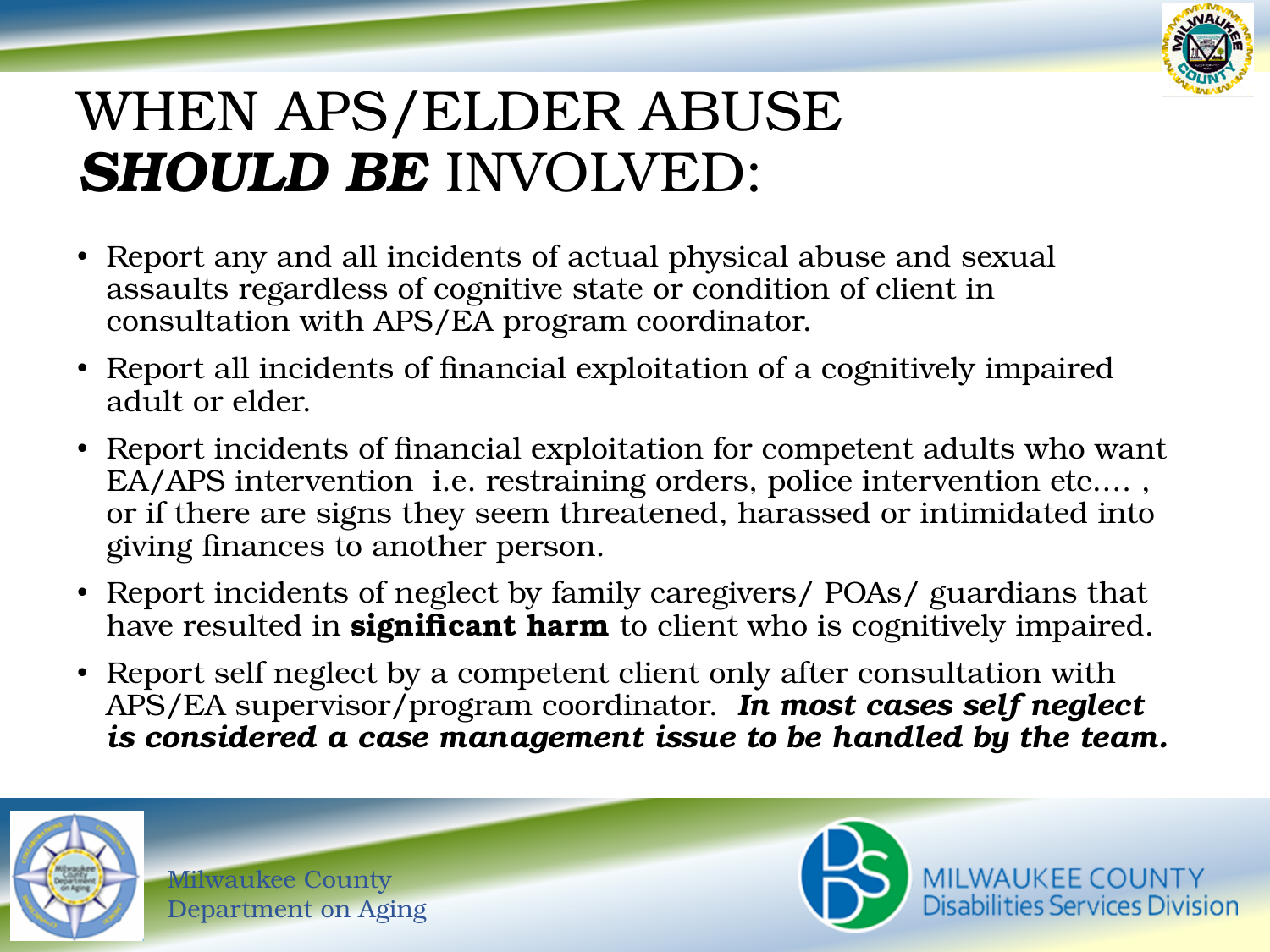

# WHEN APS/ELDER ABUSE SHOULD BE INVOLVED:
Report any and all incidents of actual physical abuse and sexual assaults regardless of cognitive state or condition of client in consultation with APS/EA program coordinator.
Report all incidents of financial exploitation of a cognitively impaired adult or elder.
Report incidents of financial exploitation for competent adults who want EA/APS intervention  i.e. restraining orders, police intervention etc.… , or if there are signs they seem threatened, harassed or intimidated into giving finances to another person.
Report incidents of neglect by family caregivers/ POAs/ guardians that have resulted in significant harm to client who is cognitively impaired.
Report self neglect by a competent client only after consultation with APS/EA supervisor/program coordinator.  In most cases self neglect is considered a case management issue to be handled by the team.